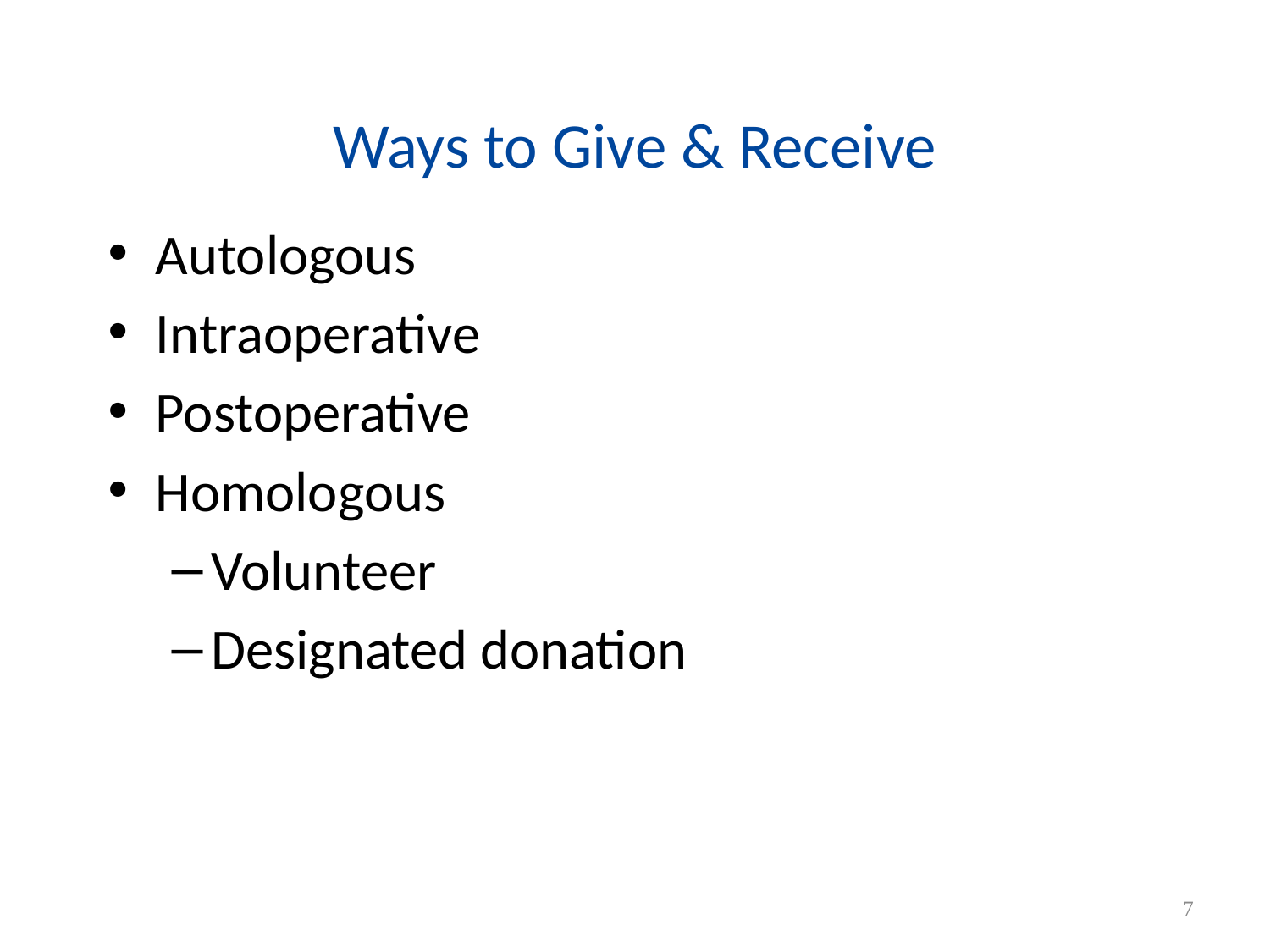

# Ways to Give & Receive
Autologous
Intraoperative
Postoperative
Homologous
Volunteer
Designated donation

7